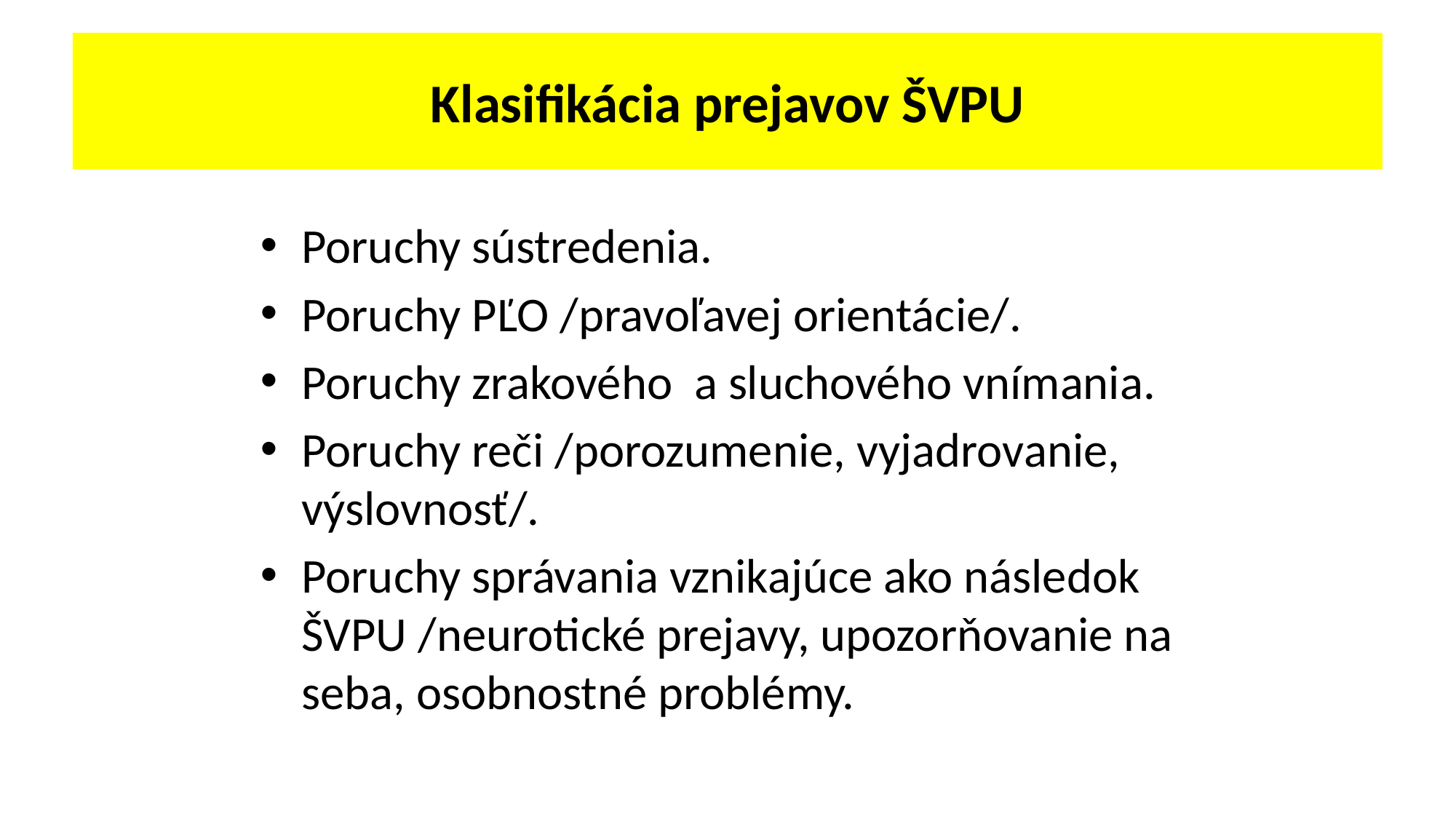

# Klasifikácia prejavov ŠVPU
Poruchy sústredenia.
Poruchy PĽO /pravoľavej orientácie/.
Poruchy zrakového  a sluchového vnímania.
Poruchy reči /porozumenie, vyjadrovanie, výslovnosť/.
Poruchy správania vznikajúce ako následok ŠVPU /neurotické prejavy, upozorňovanie na seba, osobnostné problémy.